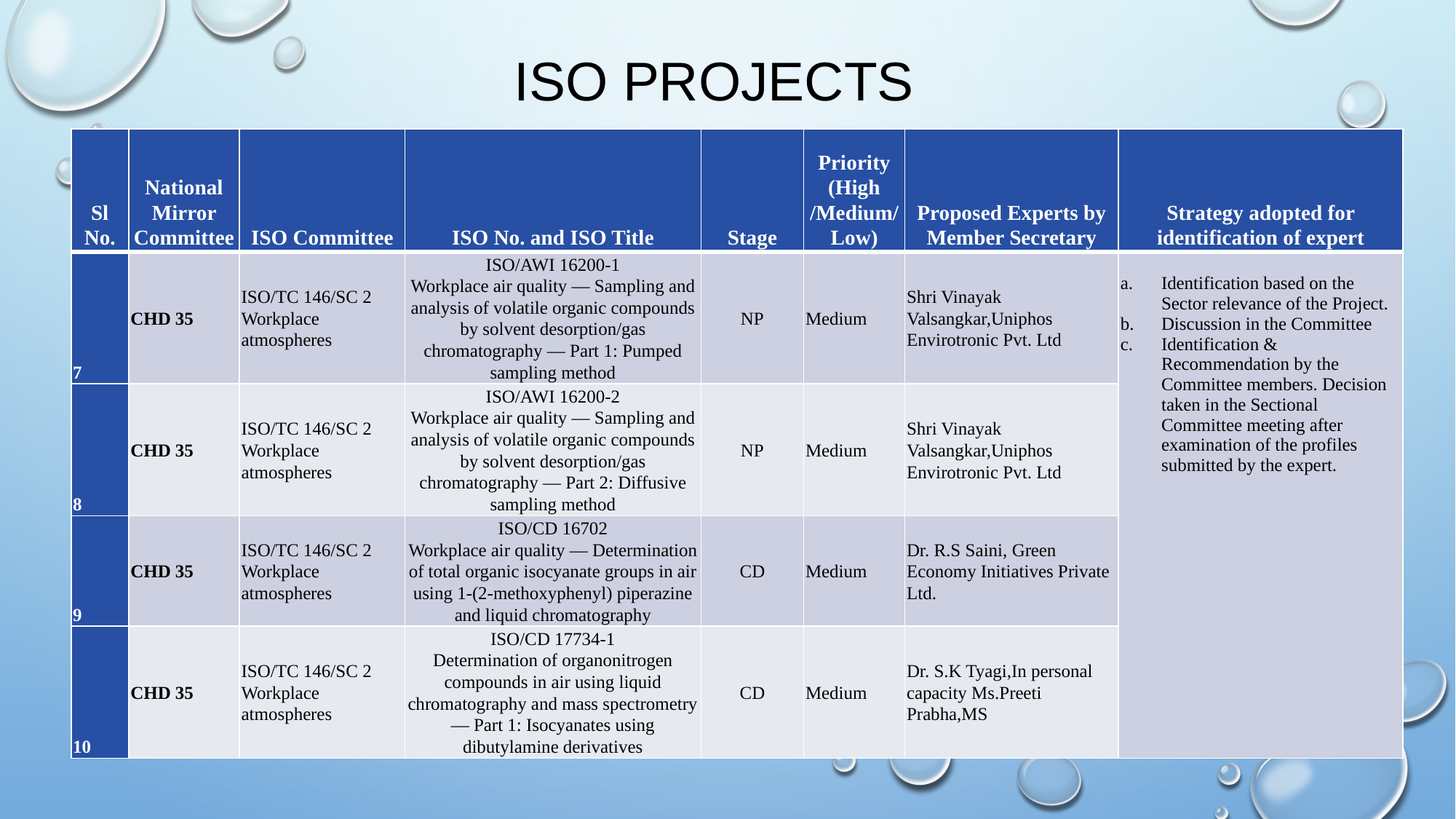

# ISO Projects
| Sl No. | National Mirror Committee | ISO Committee | ISO No. and ISO Title | Stage | Priority (High /Medium/Low) | Proposed Experts by Member Secretary | Strategy adopted for identification of expert |
| --- | --- | --- | --- | --- | --- | --- | --- |
| 7 | CHD 35 | ISO/TC 146/SC 2 Workplace atmospheres | ISO/AWI 16200-1 Workplace air quality — Sampling and analysis of volatile organic compounds by solvent desorption/gas chromatography — Part 1: Pumped sampling method | NP | Medium | Shri Vinayak Valsangkar,Uniphos Envirotronic Pvt. Ltd | Identification based on the Sector relevance of the Project. Discussion in the Committee Identification & Recommendation by the Committee members. Decision taken in the Sectional Committee meeting after examination of the profiles submitted by the expert. |
| 8 | CHD 35 | ISO/TC 146/SC 2 Workplace atmospheres | ISO/AWI 16200-2 Workplace air quality — Sampling and analysis of volatile organic compounds by solvent desorption/gas chromatography — Part 2: Diffusive sampling method | NP | Medium | Shri Vinayak Valsangkar,Uniphos Envirotronic Pvt. Ltd |  |
| 9 | CHD 35 | ISO/TC 146/SC 2 Workplace atmospheres | ISO/CD 16702 Workplace air quality — Determination of total organic isocyanate groups in air using 1-(2-methoxyphenyl) piperazine and liquid chromatography | CD | Medium | Dr. R.S Saini, Green Economy Initiatives Private Ltd. |  |
| 10 | CHD 35 | ISO/TC 146/SC 2 Workplace atmospheres | ISO/CD 17734-1 Determination of organonitrogen compounds in air using liquid chromatography and mass spectrometry — Part 1: Isocyanates using dibutylamine derivatives | CD | Medium | Dr. S.K Tyagi,In personal capacity Ms.Preeti Prabha,MS |  |